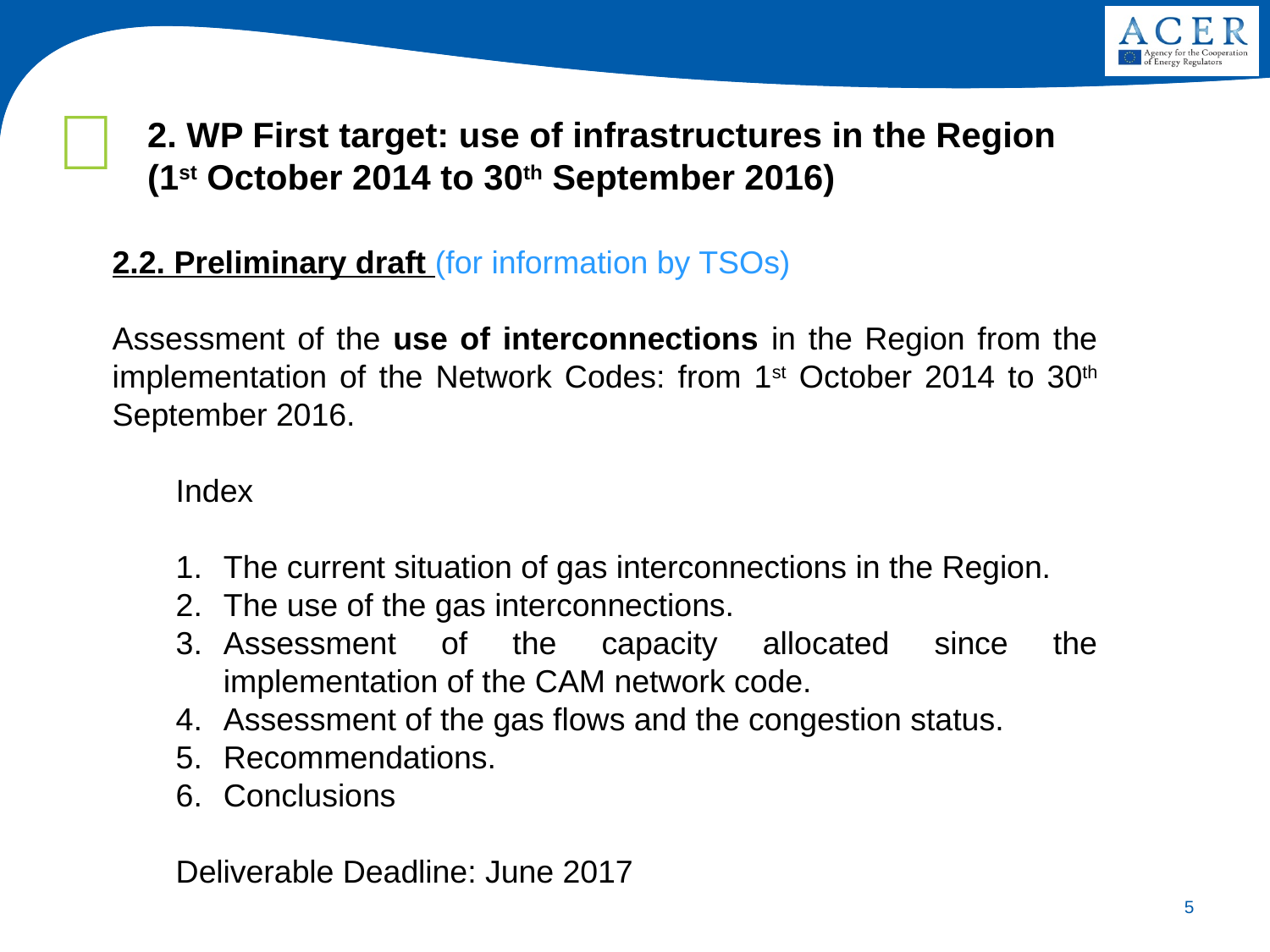

2. WP First target: use of infrastructures in the Region (1st October 2014 to 30th September 2016)

2.2. Preliminary draft (for information by TSOs)

Assessment of the use of interconnections in the Region from the implementation of the Network Codes: from 1st October 2014 to 30th September 2016.

Index

The current situation of gas interconnections in the Region.
The use of the gas interconnections.
Assessment of the capacity allocated since the implementation of the CAM network code.
Assessment of the gas flows and the congestion status.
Recommendations.
Conclusions

Deliverable Deadline: June 2017